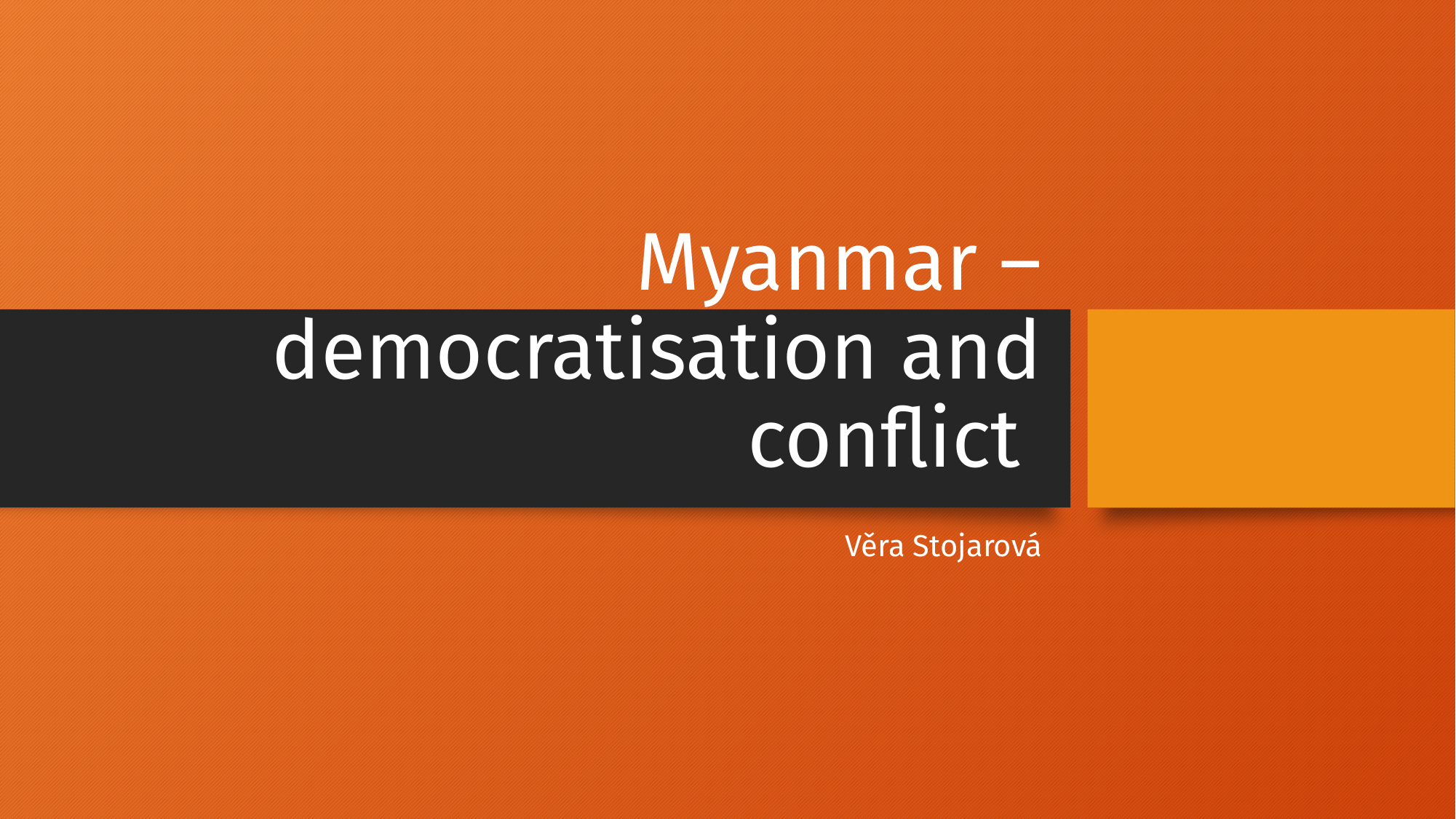

# Myanmar – democratisation and conflict
Věra Stojarová